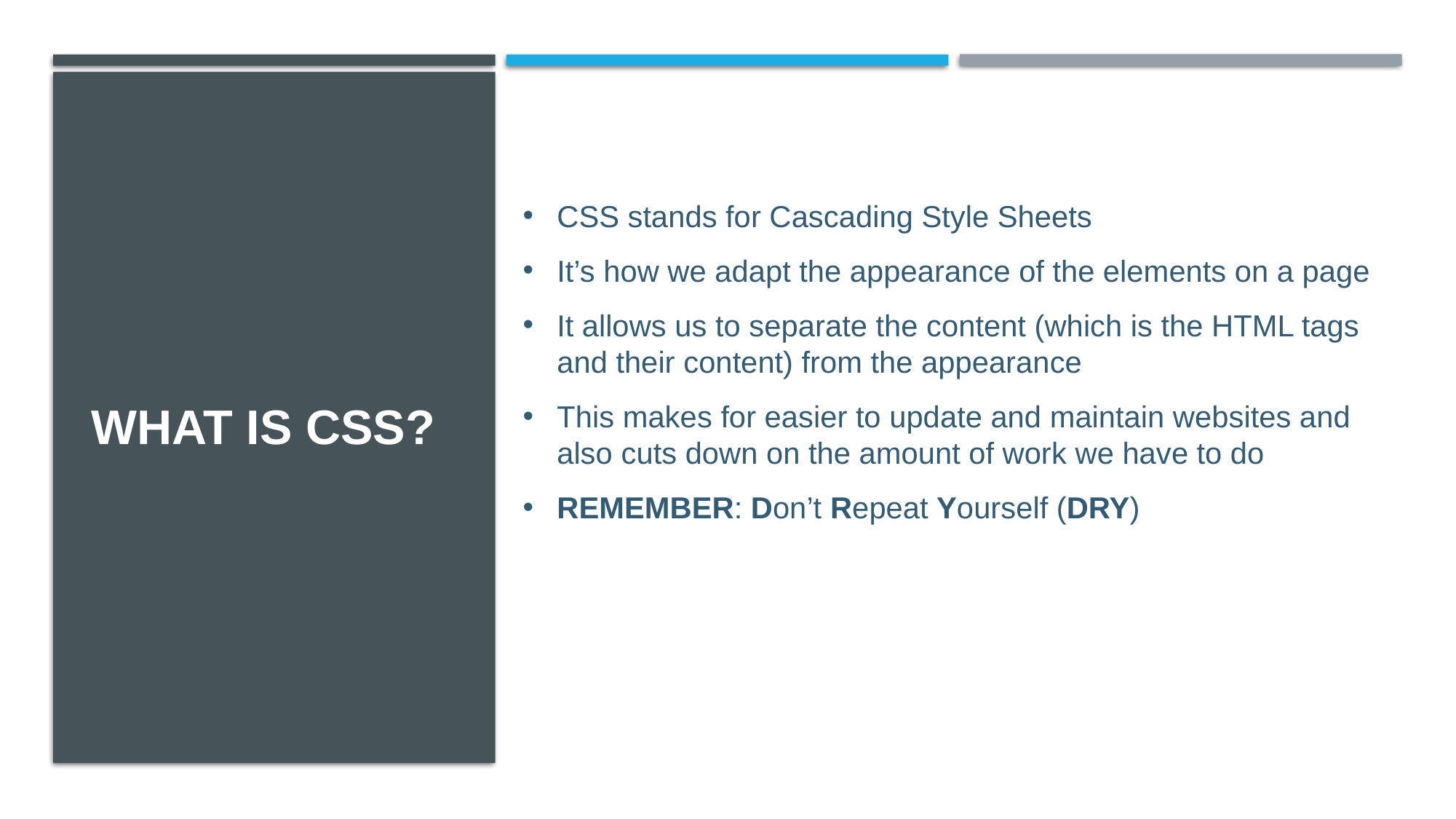

# What is CSS?
CSS stands for Cascading Style Sheets
It’s how we adapt the appearance of the elements on a page
It allows us to separate the content (which is the HTML tags and their content) from the appearance
This makes for easier to update and maintain websites and also cuts down on the amount of work we have to do
REMEMBER: Don’t Repeat Yourself (DRY)